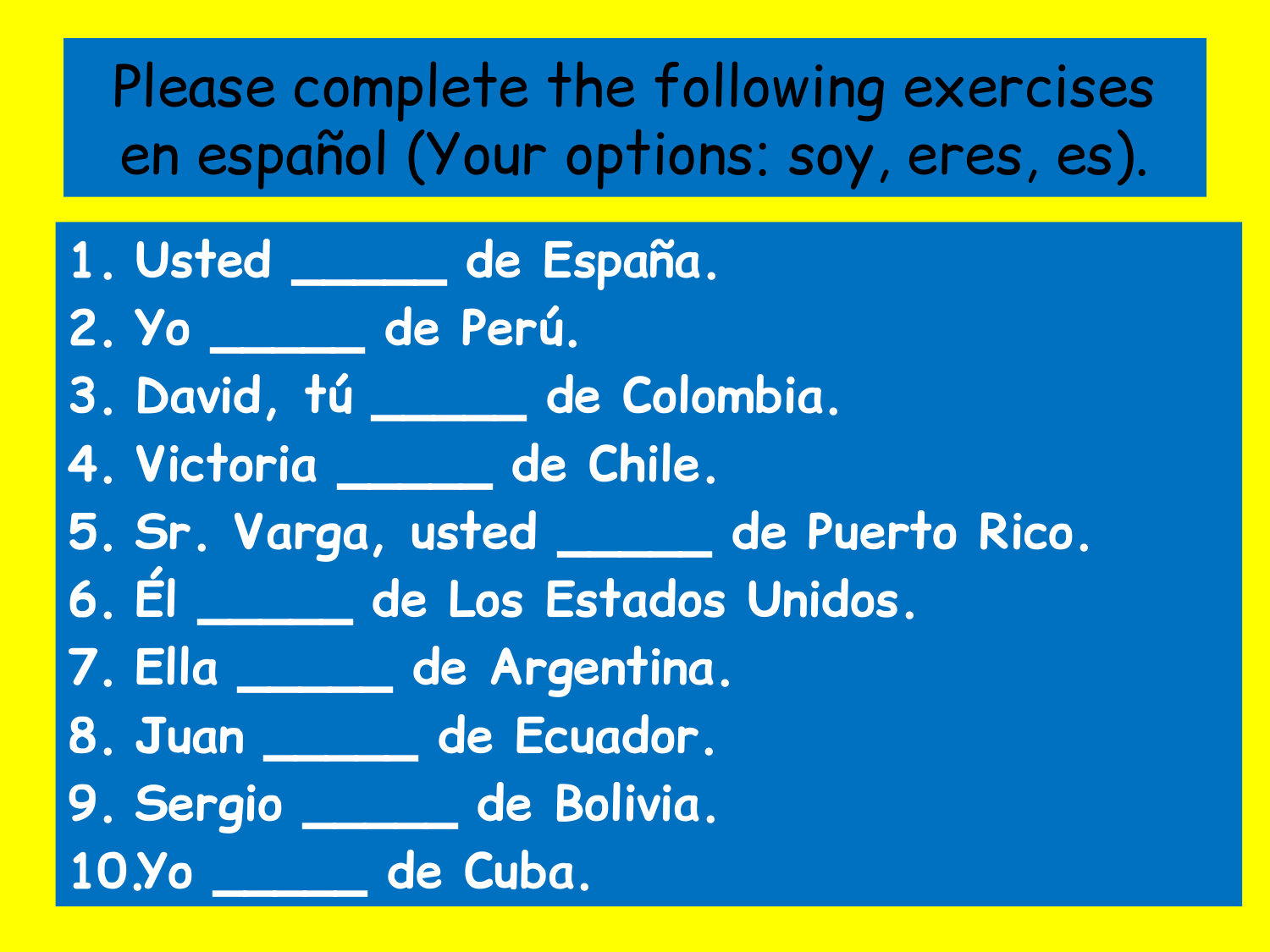

# Please complete the following exercises en español (Your options: soy, eres, es).
Usted _____ de España.
Yo _____ de Perú.
David, tú _____ de Colombia.
Victoria _____ de Chile.
Sr. Varga, usted _____ de Puerto Rico.
Él _____ de Los Estados Unidos.
Ella _____ de Argentina.
Juan _____ de Ecuador.
Sergio _____ de Bolivia.
Yo _____ de Cuba.